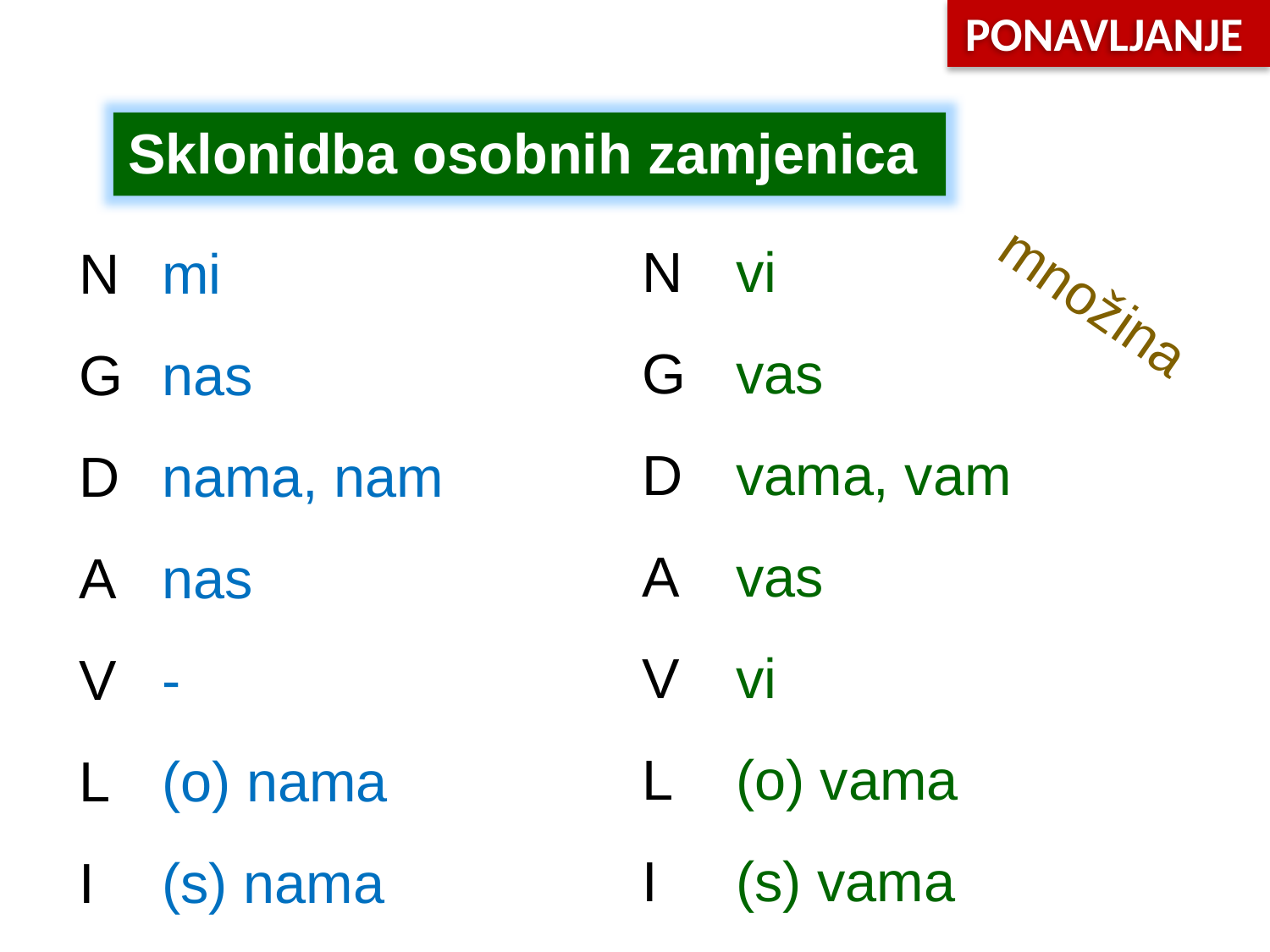

PONAVLJANJE

Sklonidba osobnih zamjenica

N
G
D
A
V
L
I
vi
vas
vama, vam
vas
vi
(o) vama
(s) vama
N
G
D
A
V
L
I
mi
nas
nama, nam
nas
-
(o) nama
(s) nama
množina